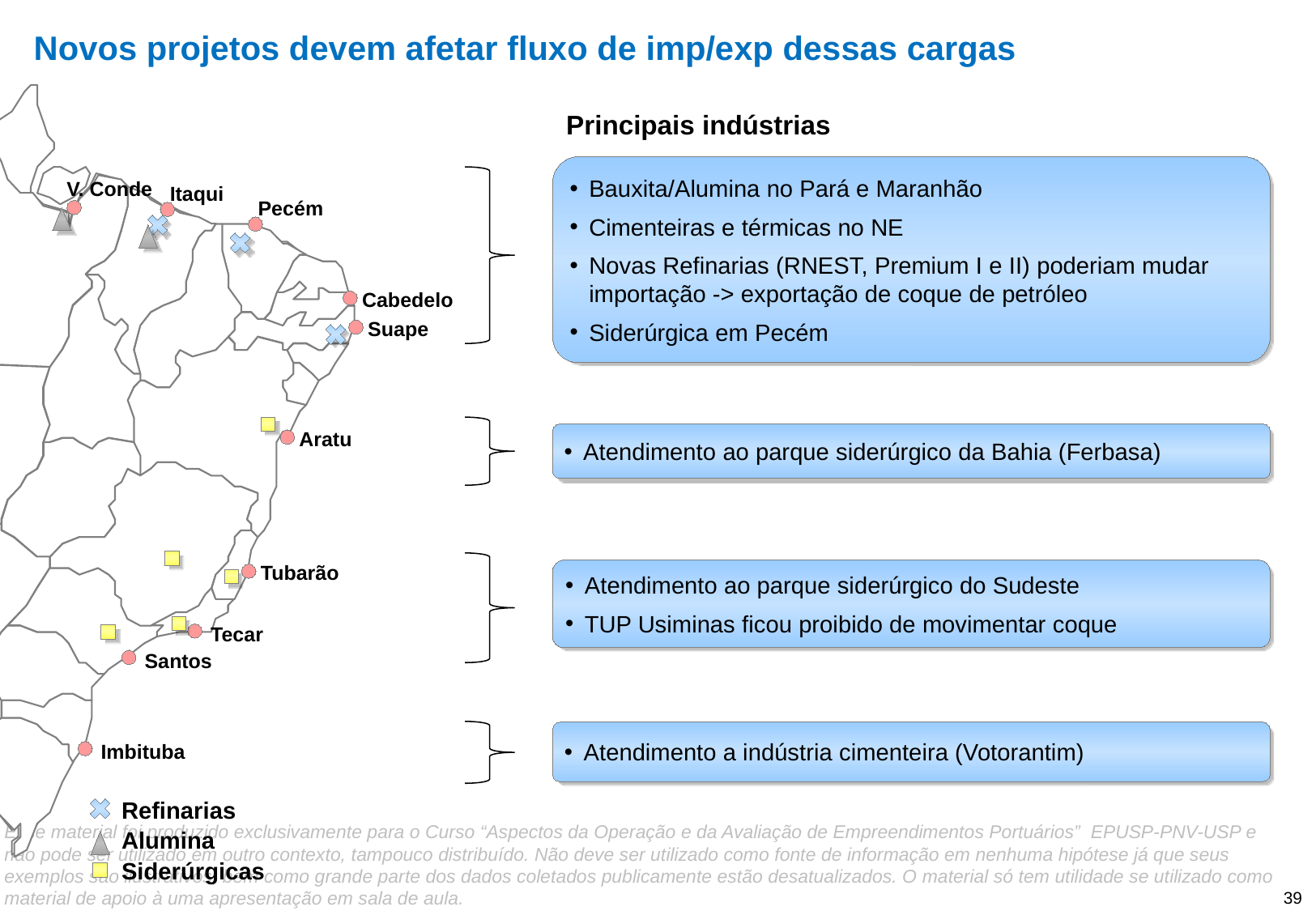

# Novos projetos devem afetar fluxo de imp/exp dessas cargas

Principais indústrias
Bauxita/Alumina no Pará e Maranhão
Cimenteiras e térmicas no NE
Novas Refinarias (RNEST, Premium I e II) poderiam mudar importação -> exportação de coque de petróleo
Siderúrgica em Pecém

V. Conde

Itaqui

Pecém

Cabedelo

Suape

Atendimento ao parque siderúrgico da Bahia (Ferbasa)
Aratu

Tubarão

Atendimento ao parque siderúrgico do Sudeste
TUP Usiminas ficou proibido de movimentar coque

Tecar

Santos

Atendimento a indústria cimenteira (Votorantim)
Imbituba

Refinarias

Alumina

Siderúrgicas